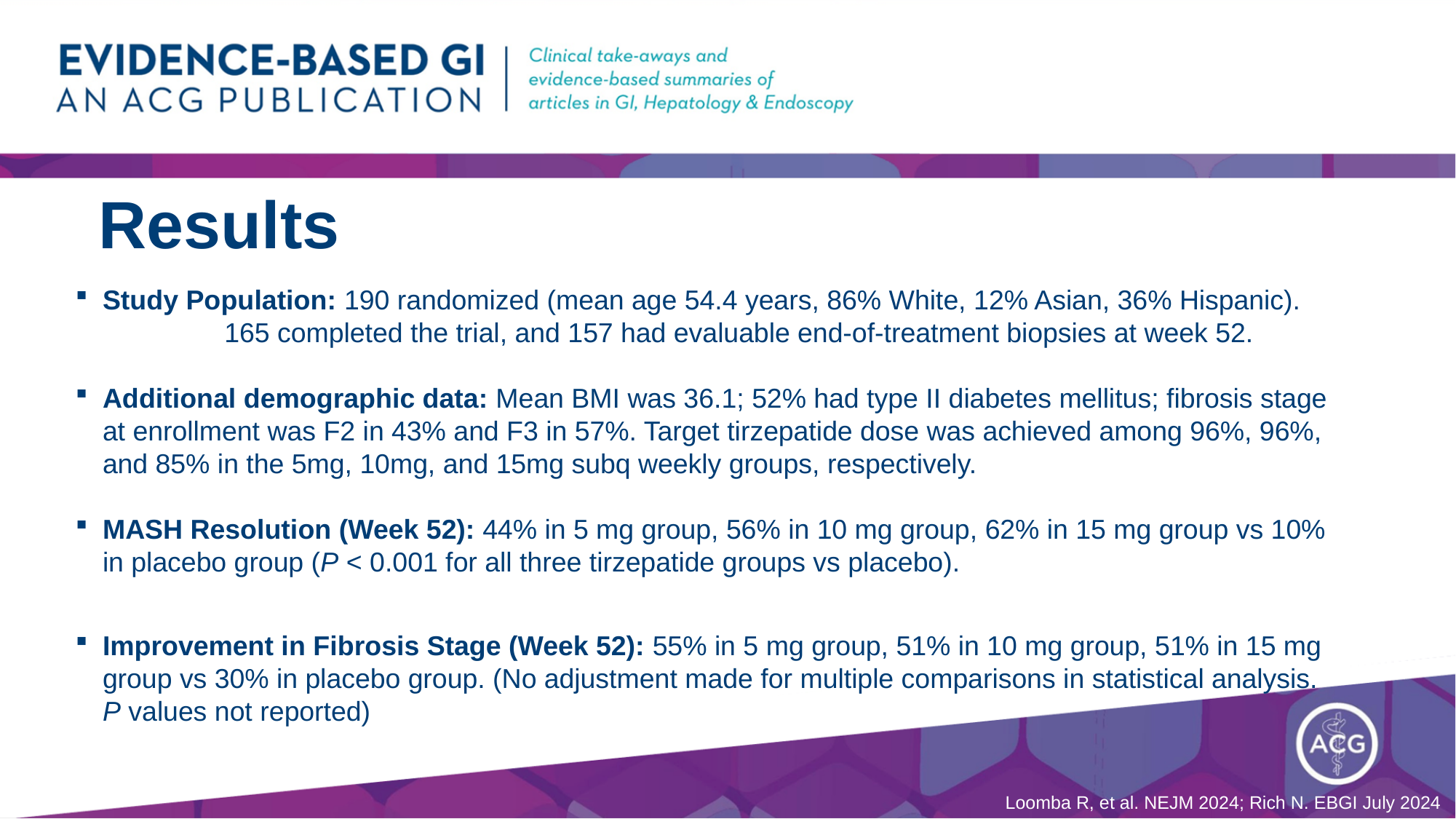

# Results
Study Population: 190 randomized (mean age 54.4 years, 86% White, 12% Asian, 36% Hispanic).                     165 completed the trial, and 157 had evaluable end-of-treatment biopsies at week 52.

Additional demographic data: Mean BMI was 36.1; 52% had type II diabetes mellitus; fibrosis stage at enrollment was F2 in 43% and F3 in 57%. Target tirzepatide dose was achieved among 96%, 96%, and 85% in the 5mg, 10mg, and 15mg subq weekly groups, respectively.

MASH Resolution (Week 52): 44% in 5 mg group, 56% in 10 mg group, 62% in 15 mg group vs 10% in placebo group (P < 0.001 for all three tirzepatide groups vs placebo).

Improvement in Fibrosis Stage (Week 52): 55% in 5 mg group, 51% in 10 mg group, 51% in 15 mg group vs 30% in placebo group. (No adjustment made for multiple comparisons in statistical analysis. P values not reported)

Loomba R, et al. NEJM 2024; Rich N. EBGI July 2024